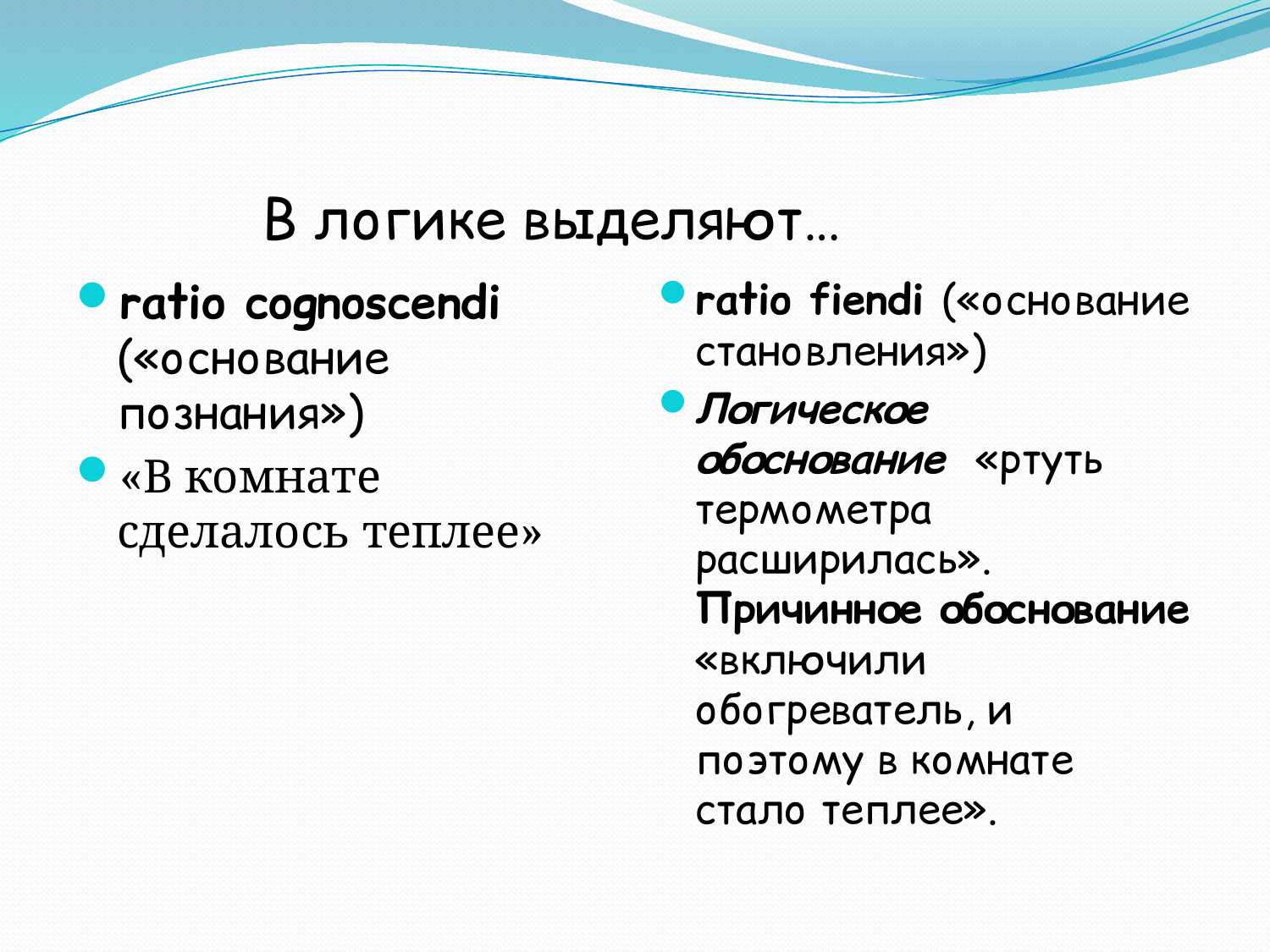

# В логике выделяют…
ratio cognoscendi («основание познания»)
«В комнате сделалось теплее»
ratio fiendi («основание становления»)
Логическое обоснование  «ртуть термометра расширилась». Причинное обоснование «включили обогреватель, и поэтому в комнате стало теплее».